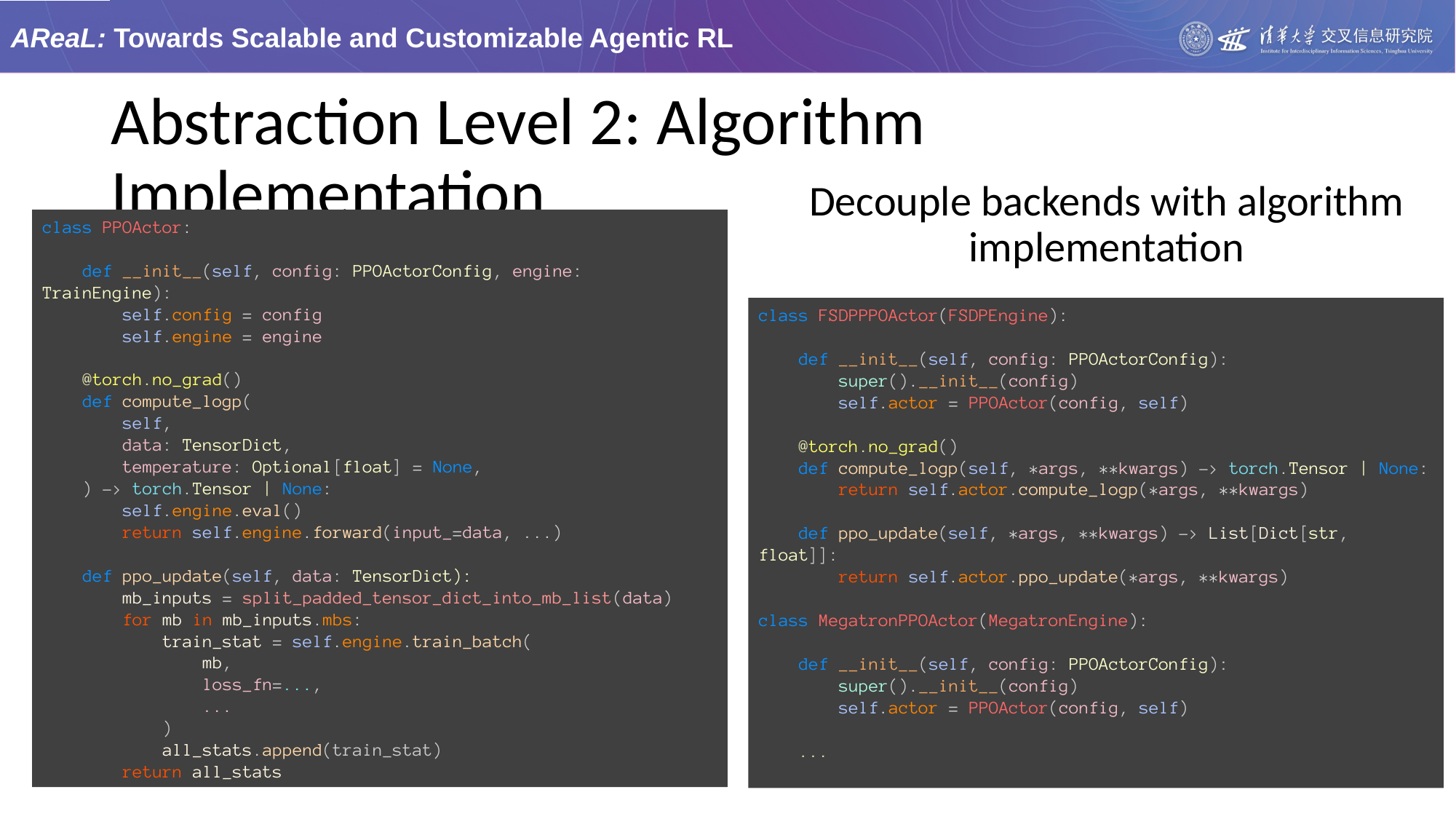

# Abstraction Level 2: Algorithm Implementation
Decouple backends with algorithm implementation

class PPOActor:
    def __init__(self, config: PPOActorConfig, engine: TrainEngine):
        self.config = config
        self.engine = engine

    @torch.no_grad()
    def compute_logp(
        self,
        data: TensorDict,
        temperature: Optional[float] = None,
    ) -> torch.Tensor | None:
        self.engine.eval()
        return self.engine.forward(input_=data, ...)

    def ppo_update(self, data: TensorDict):
        mb_inputs = split_padded_tensor_dict_into_mb_list(data)
        for mb in mb_inputs.mbs:
            train_stat = self.engine.train_batch(
                mb,
                loss_fn=...,
                ...
            )
            all_stats.append(train_stat)
        return all_stats
class FSDPPPOActor(FSDPEngine):
    def __init__(self, config: PPOActorConfig):
        super().__init__(config)
        self.actor = PPOActor(config, self)
    @torch.no_grad()
    def compute_logp(self, *args, **kwargs) -> torch.Tensor | None:
        return self.actor.compute_logp(*args, **kwargs)
    def ppo_update(self, *args, **kwargs) -> List[Dict[str, float]]:
        return self.actor.ppo_update(*args, **kwargs)

class MegatronPPOActor(MegatronEngine):
    def __init__(self, config: PPOActorConfig):
        super().__init__(config)
        self.actor = PPOActor(config, self)
    ...